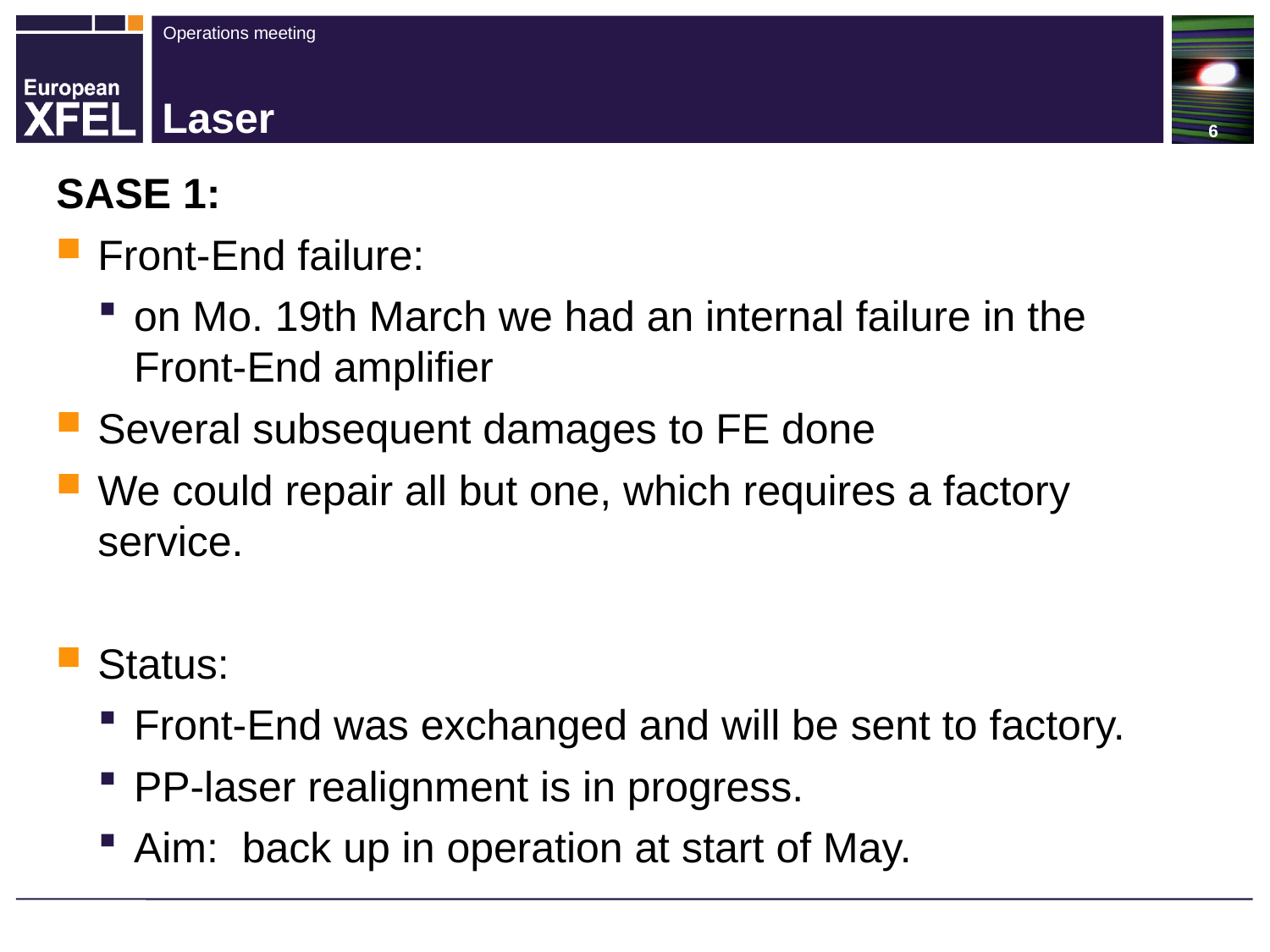

# Laser
SASE 1:
Front-End failure:
on Mo. 19th March we had an internal failure in the Front-End amplifier
Several subsequent damages to FE done
We could repair all but one, which requires a factory service.

Status:
Front-End was exchanged and will be sent to factory.
PP-laser realignment is in progress.
Aim:  back up in operation at start of May.